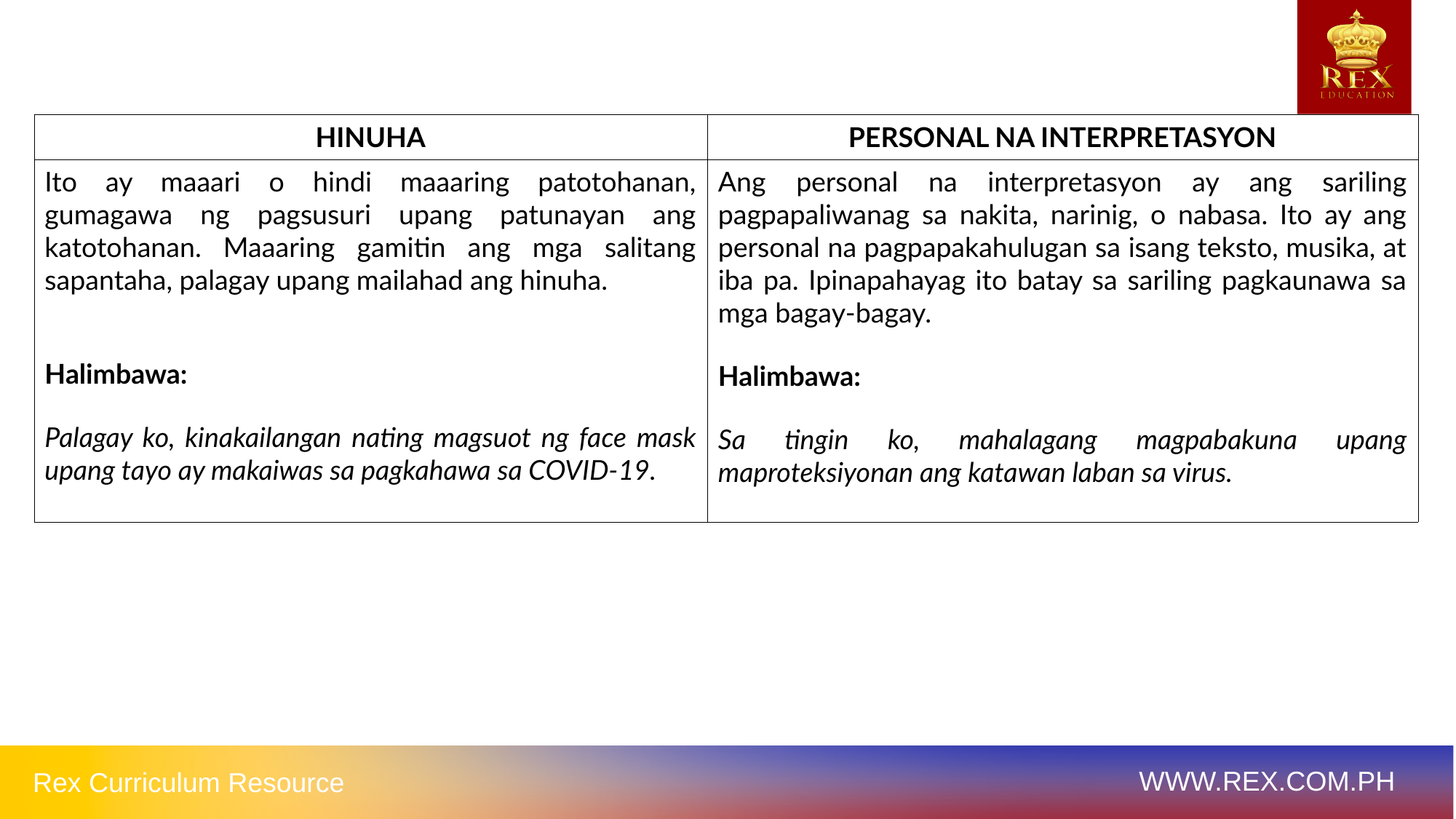

| HINUHA | PERSONAL NA INTERPRETASYON |
| --- | --- |
| Ito ay maaari o hindi maaaring patotohanan, gumagawa ng pagsusuri upang patunayan ang katotohanan. Maaaring gamitin ang mga salitang sapantaha, palagay upang mailahad ang hinuha. Halimbawa: Palagay ko, kinakailangan nating magsuot ng face mask upang tayo ay makaiwas sa pagkahawa sa COVID-19. | Ang personal na interpretasyon ay ang sariling pagpapaliwanag sa nakita, narinig, o nabasa. Ito ay ang personal na pagpapakahulugan sa isang teksto, musika, at iba pa. Ipinapahayag ito batay sa sariling pagkaunawa sa mga bagay-bagay. Halimbawa: Sa tingin ko, mahalagang magpabakuna upang maproteksiyonan ang katawan laban sa virus. |